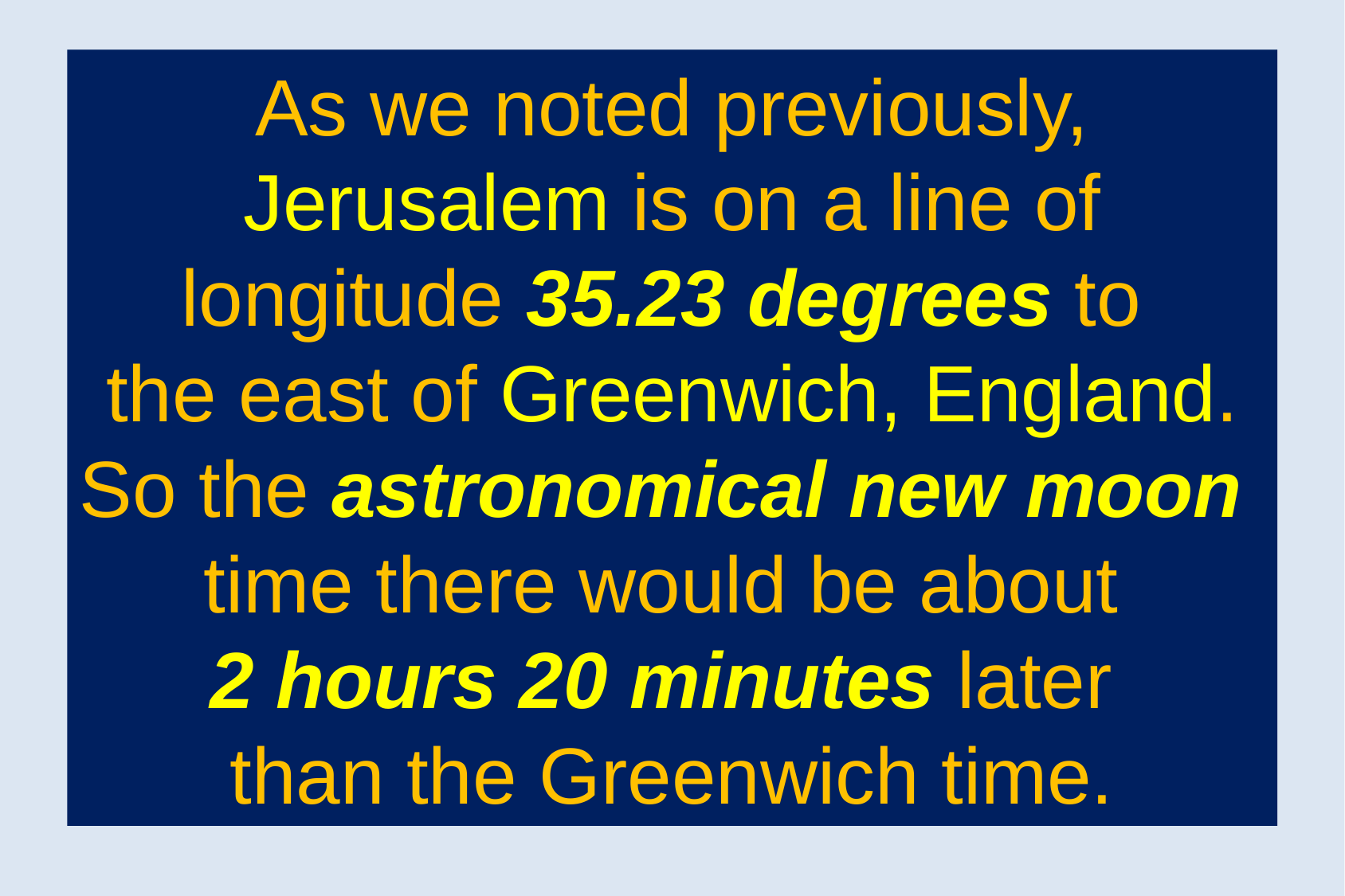

As we noted previously, Jerusalem is on a line of longitude 35.23 degrees to
the east of Greenwich, England. So the astronomical new moon
time there would be about
2 hours 20 minutes later
than the Greenwich time.